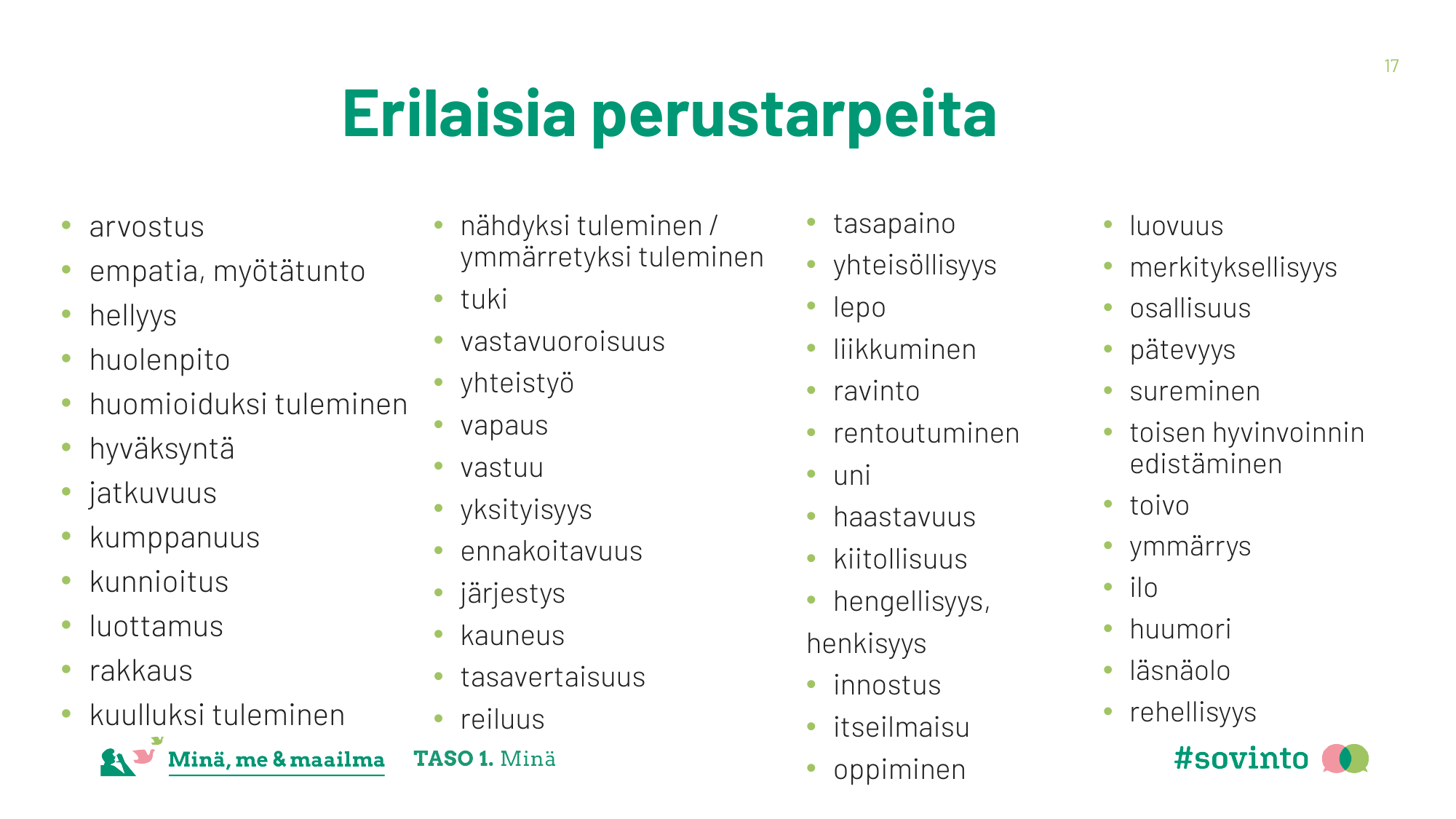

17
# Erilaisia perustarpeita
tasapaino
yhteisöllisyys
lepo
liikkuminen
ravinto
rentoutuminen
uni
haastavuus
kiitollisuus
hengellisyys,
henkisyys
innostus
itseilmaisu
oppiminen
nähdyksi tuleminen / ymmärretyksi tuleminen
tuki
vastavuoroisuus
yhteistyö
vapaus
vastuu
yksityisyys
ennakoitavuus
järjestys
kauneus
tasavertaisuus
reiluus
luovuus
merkityksellisyys
osallisuus
pätevyys
sureminen
toisen hyvinvoinnin edistäminen
toivo
ymmärrys
ilo
huumori
läsnäolo
rehellisyys
arvostus
empatia, myötätunto
hellyys
huolenpito
huomioiduksi tuleminen
hyväksyntä
jatkuvuus
kumppanuus
kunnioitus
luottamus
rakkaus
kuulluksi tuleminen